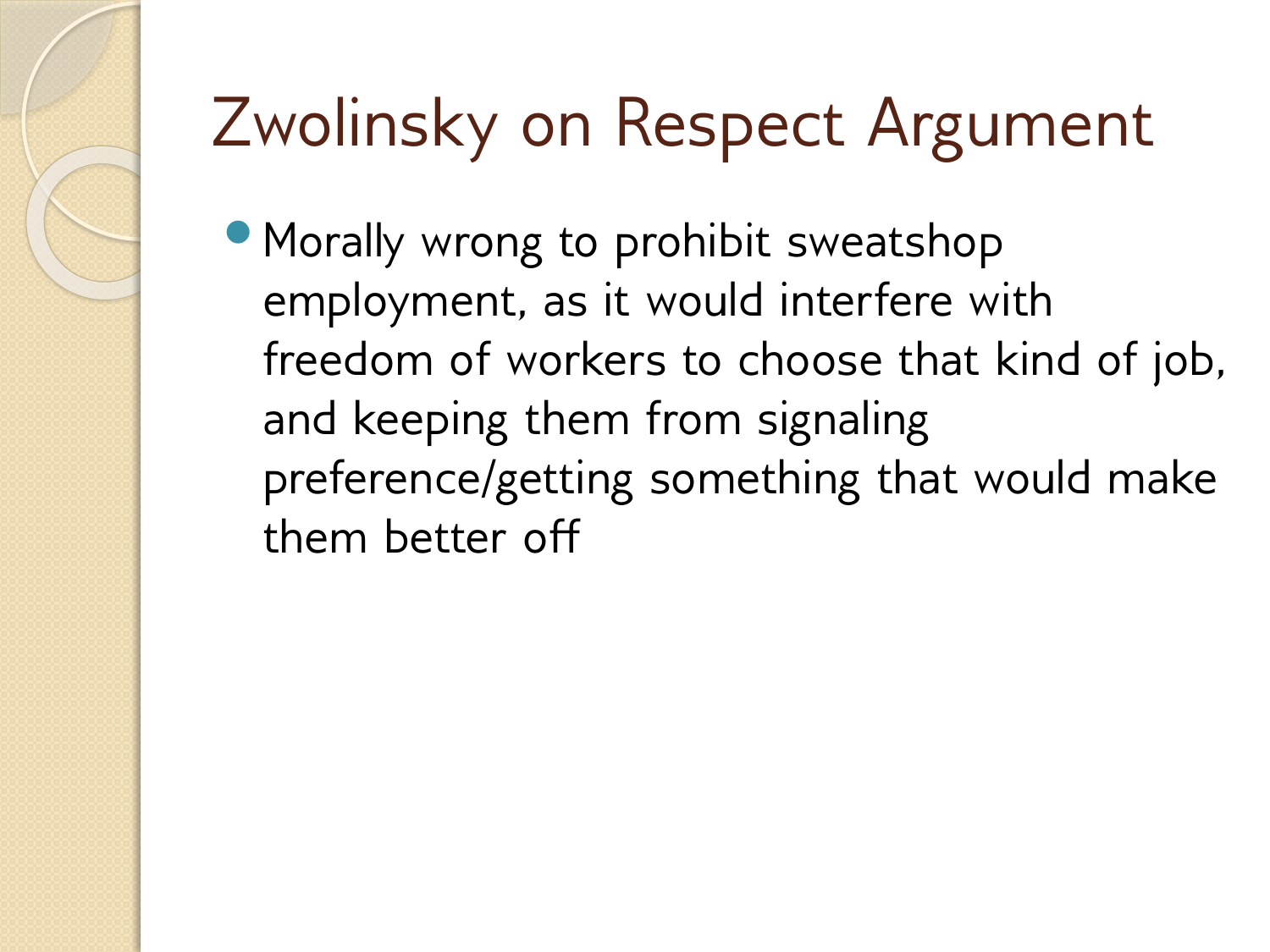

Zwolinsky on Respect Argument
Morally wrong to prohibit sweatshop employment, as it would interfere with freedom of workers to choose that kind of job, and keeping them from signaling preference/getting something that would make them better off